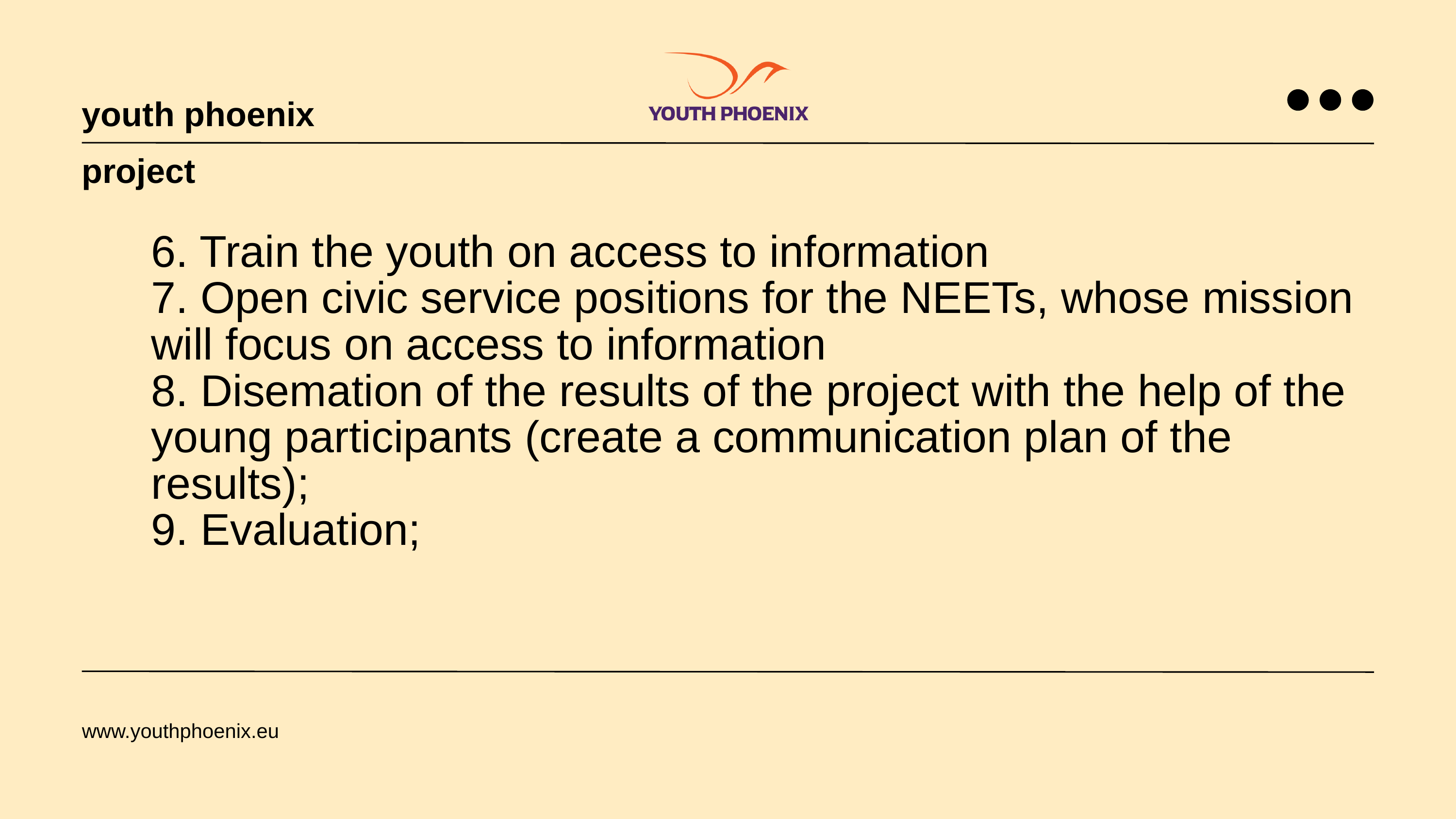

youth phoenix project

6. Train the youth on access to information
7. Open civic service positions for the NEETs, whose mission will focus on access to information
8. Disemation of the results of the project with the help of the young participants (create a communication plan of the results);
9. Evaluation;

www.youthphoenix.eu